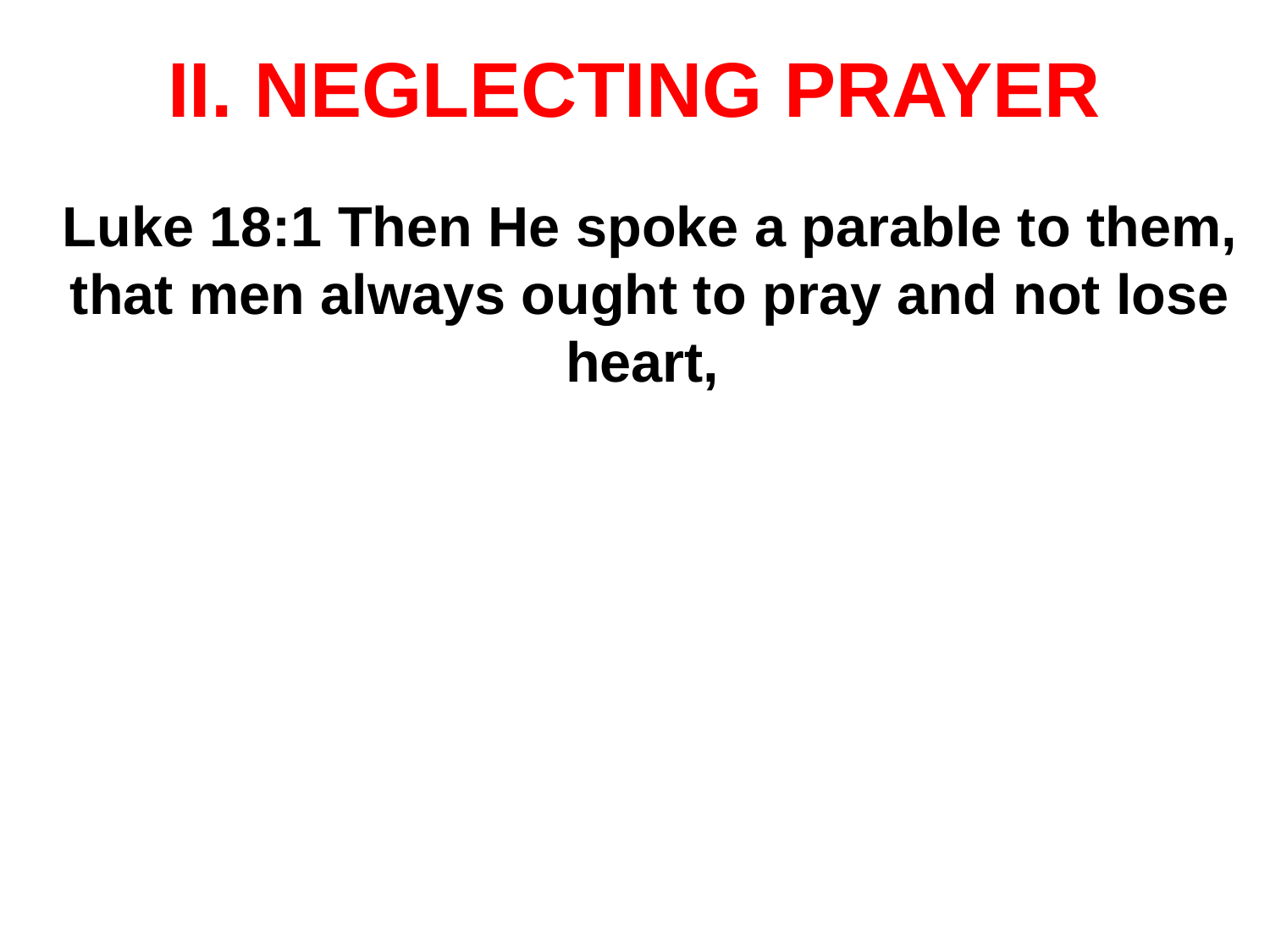

# II. NEGLECTING PRAYER
Luke 18:1 Then He spoke a parable to them, that men always ought to pray and not lose heart,